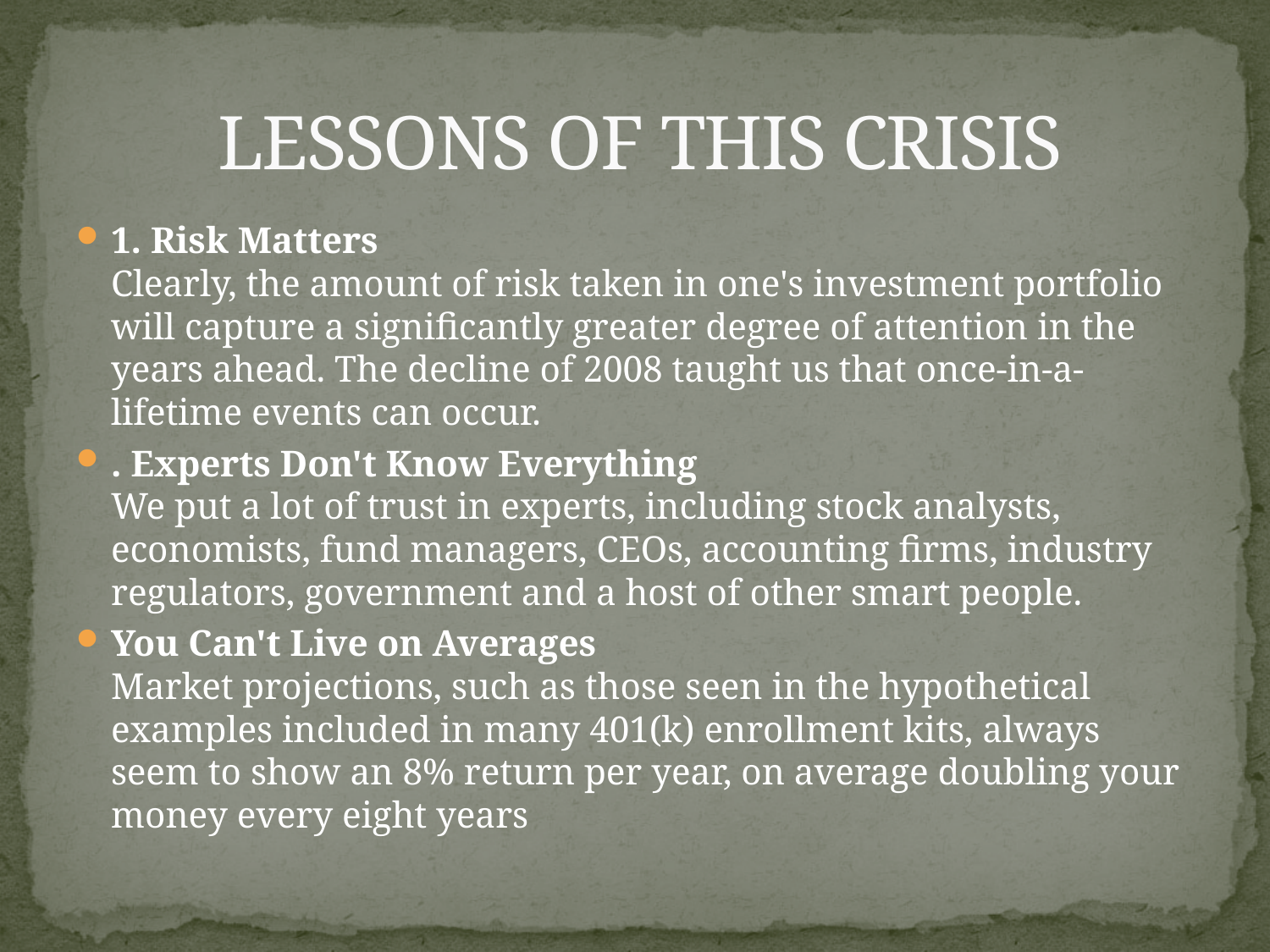

# LESSONS OF THIS CRISIS
1. Risk Matters
Clearly, the amount of risk taken in one's investment portfolio will capture a significantly greater degree of attention in the years ahead. The decline of 2008 taught us that once-in-a-lifetime events can occur.
. Experts Don't Know Everything
We put a lot of trust in experts, including stock analysts, economists, fund managers, CEOs, accounting firms, industry regulators, government and a host of other smart people.
You Can't Live on Averages
Market projections, such as those seen in the hypothetical examples included in many 401(k) enrollment kits, always seem to show an 8% return per year, on average doubling your money every eight years